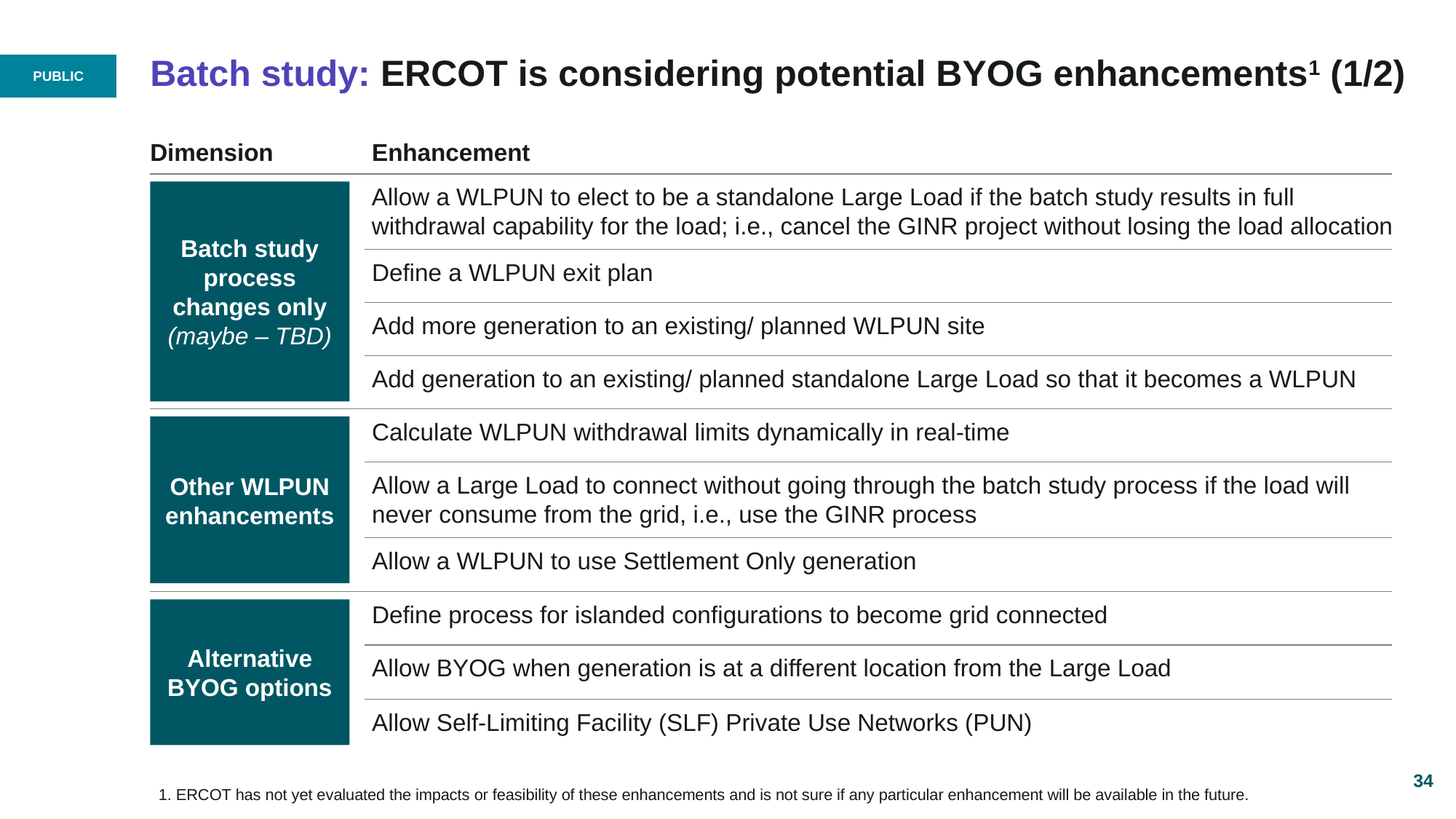

# Batch study: ERCOT is considering potential BYOG enhancements1 (1/2)
Dimension
Enhancement
Allow a WLPUN to elect to be a standalone Large Load if the batch study results in full withdrawal capability for the load; i.e., cancel the GINR project without losing the load allocation
Batch study process changes only (maybe – TBD)
Define a WLPUN exit plan
Add more generation to an existing/ planned WLPUN site
Add generation to an existing/ planned standalone Large Load so that it becomes a WLPUN
Other WLPUN enhancements
Calculate WLPUN withdrawal limits dynamically in real-time
Allow a Large Load to connect without going through the batch study process if the load will never consume from the grid, i.e., use the GINR process
Allow a WLPUN to use Settlement Only generation
Define process for islanded configurations to become grid connected
Alternative BYOG options
Allow BYOG when generation is at a different location from the Large Load
Allow Self-Limiting Facility (SLF) Private Use Networks (PUN)
1. ERCOT has not yet evaluated the impacts or feasibility of these enhancements and is not sure if any particular enhancement will be available in the future.